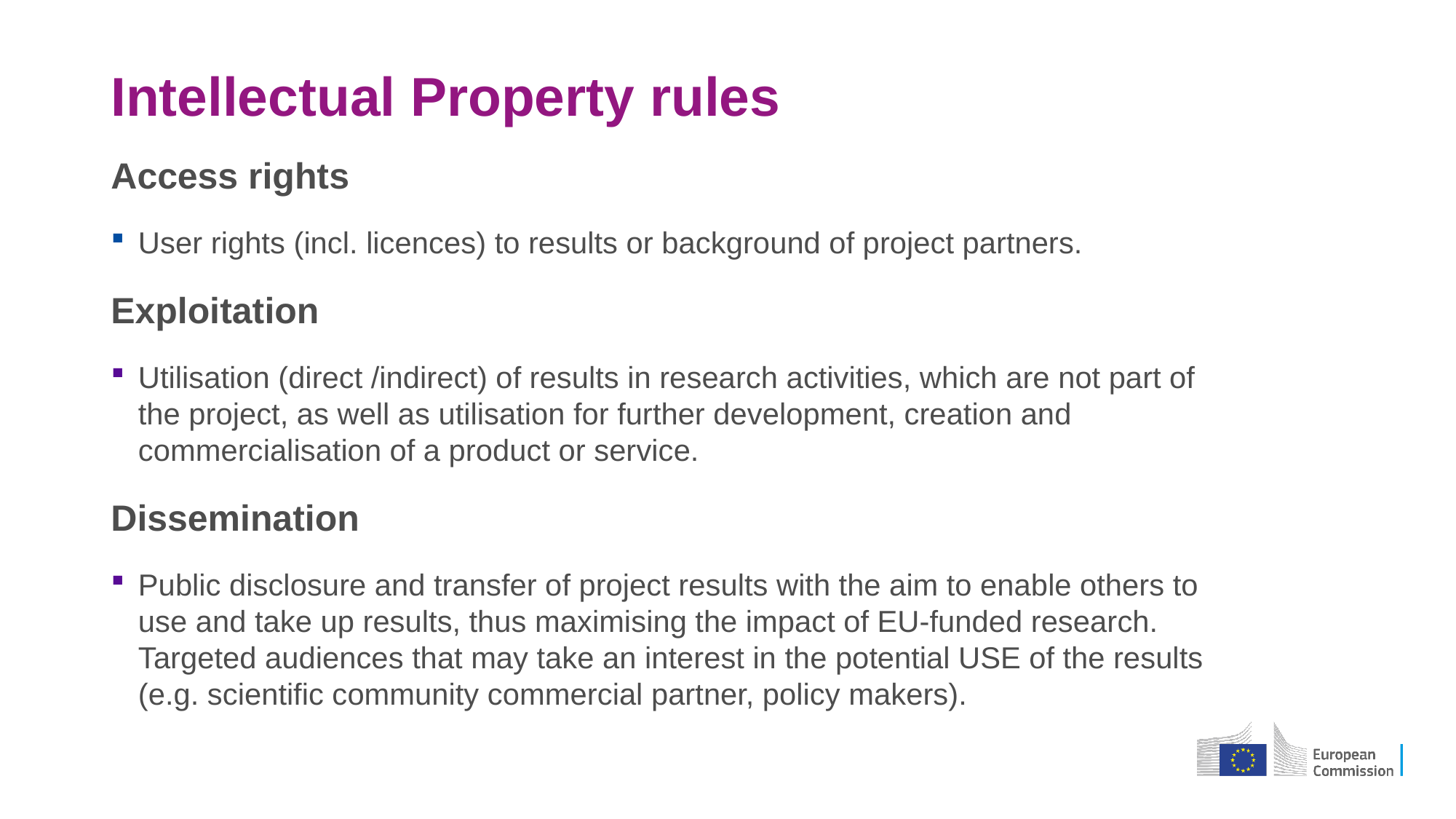

# Intellectual Property rules

Access rights
User rights (incl. licences) to results or background of project partners.
Exploitation
Utilisation (direct /indirect) of results in research activities, which are not part of the project, as well as utilisation for further development, creation and commercialisation of a product or service.
Dissemination
Public disclosure and transfer of project results with the aim to enable others to use and take up results, thus maximising the impact of EU-funded research. Targeted audiences that may take an interest in the potential USE of the results (e.g. scientific community commercial partner, policy makers).